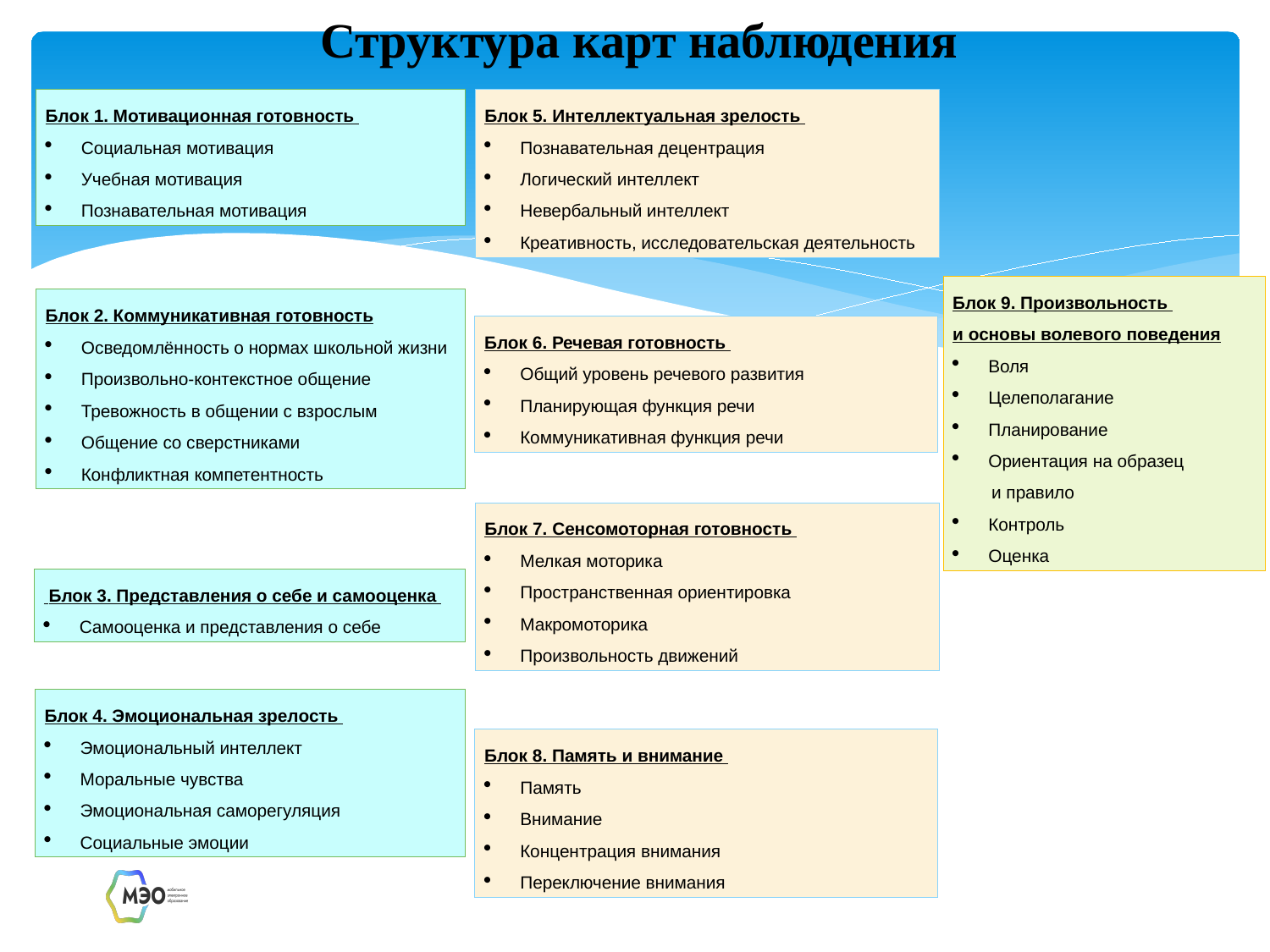

Структура карт наблюдения
Блок 1. Мотивационная готовность
Социальная мотивация
Учебная мотивация
Познавательная мотивация
Блок 5. Интеллектуальная зрелость
Познавательная децентрация
Логический интеллект
Невербальный интеллект
Креативность, исследовательская деятельность
Блок 9. Произвольность
и основы волевого поведения
Воля
Целеполагание
Планирование
Ориентация на образец
        и правило
Контроль
Оценка
Блок 2. Коммуникативная готовность
Осведомлённость о нормах школьной жизни
Произвольно-контекстное общение
Тревожность в общении с взрослым
Общение со сверстниками
Конфликтная компетентность
Блок 6. Речевая готовность
Общий уровень речевого развития
Планирующая функция речи
Коммуникативная функция речи
Блок 7. Сенсомоторная готовность
Мелкая моторика
Пространственная ориентировка
Макромоторика
Произвольность движений
 Блок 3. Представления о себе и самооценка
Самооценка и представления о себе
Блок 4. Эмоциональная зрелость
Эмоциональный интеллект
Моральные чувства
Эмоциональная саморегуляция
Социальные эмоции
Блок 8. Память и внимание
Память
Внимание
Концентрация внимания
Переключение внимания